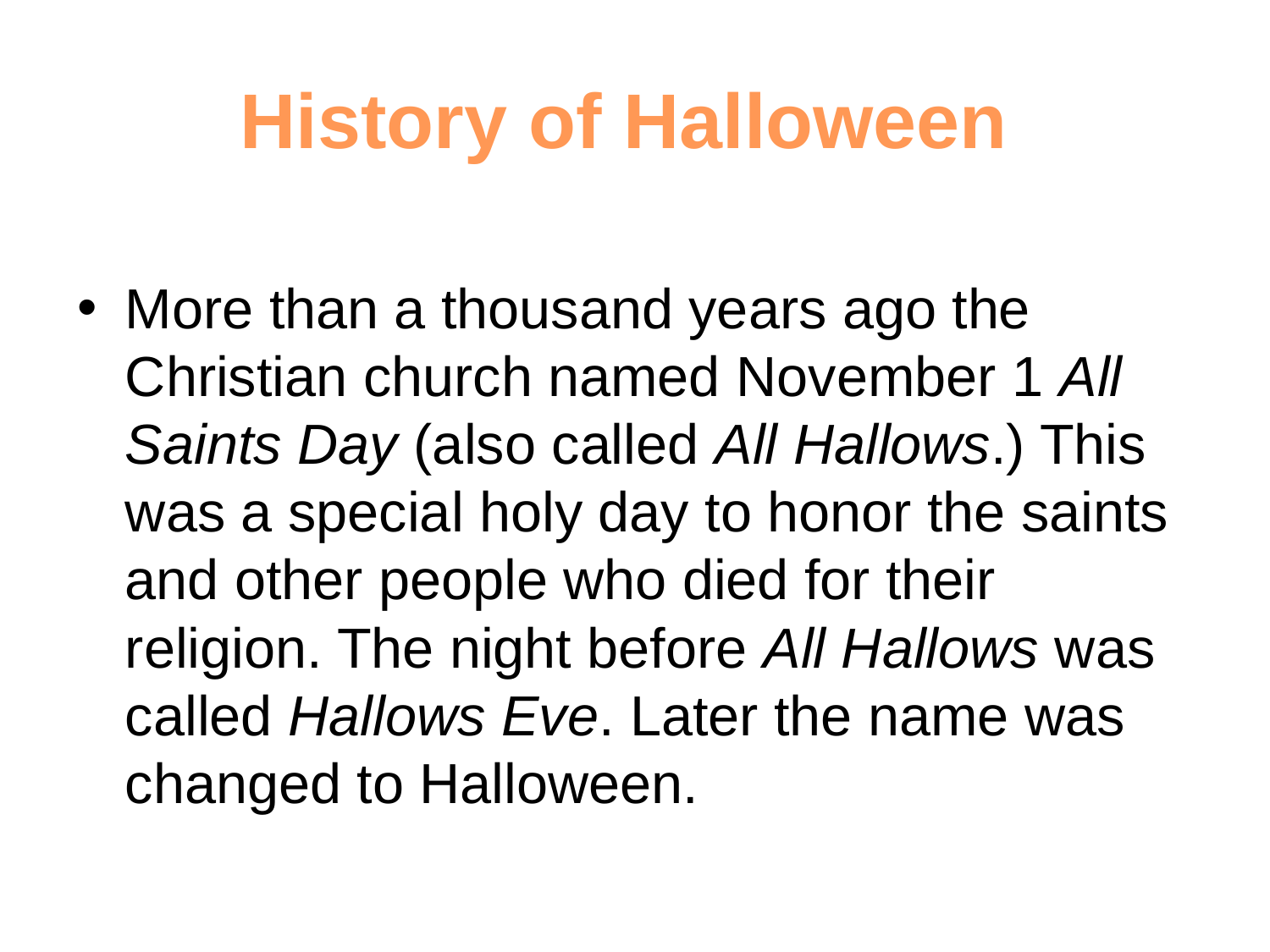

# History of Halloween
More than a thousand years ago the Christian church named November 1 All Saints Day (also called All Hallows.) This was a special holy day to honor the saints and other people who died for their religion. The night before All Hallows was called Hallows Eve. Later the name was changed to Halloween.